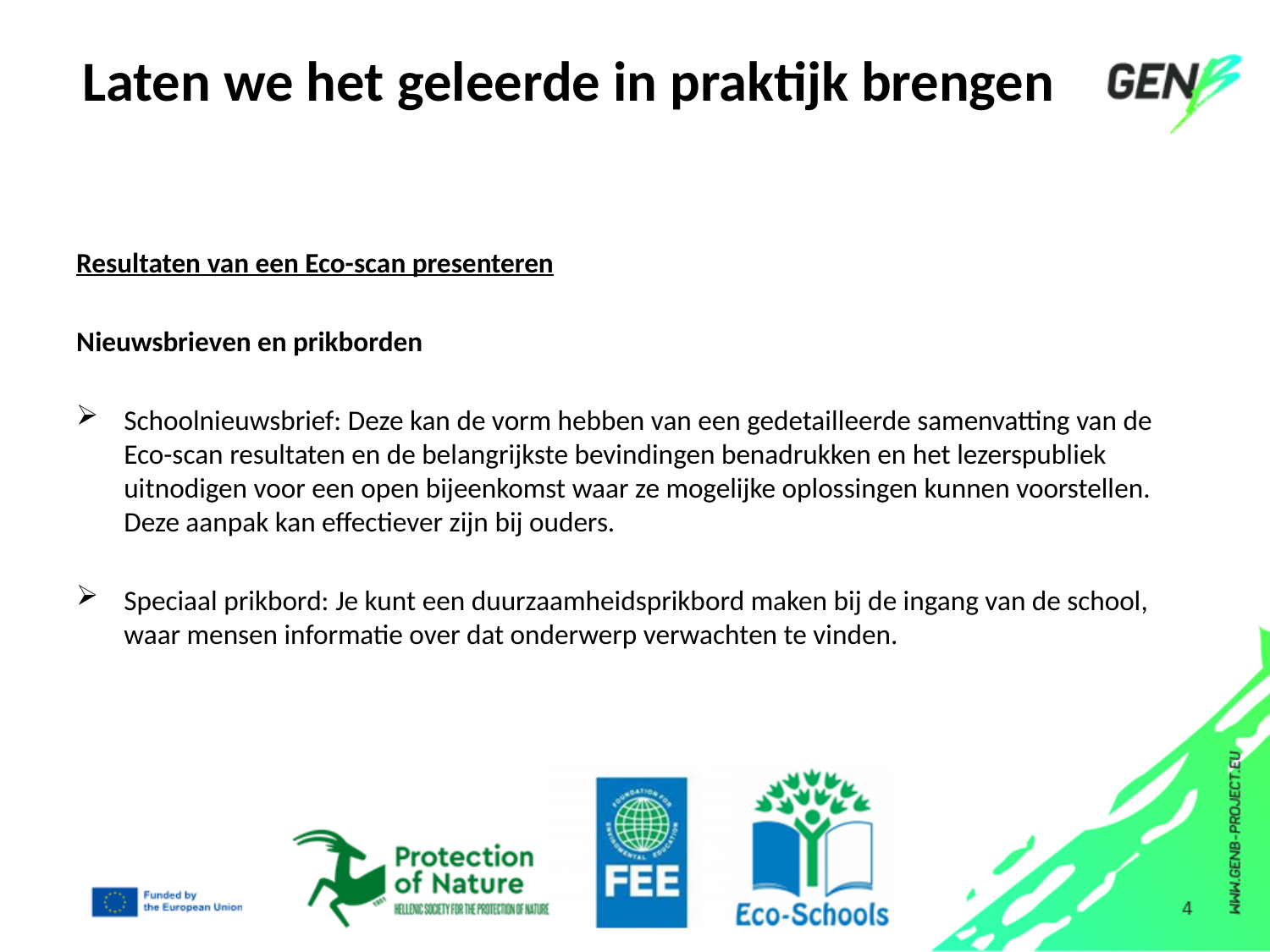

Laten we het geleerde in praktijk brengen
Resultaten van een Eco-scan presenteren

Nieuwsbrieven en prikborden

Schoolnieuwsbrief: Deze kan de vorm hebben van een gedetailleerde samenvatting van de Eco-scan resultaten en de belangrijkste bevindingen benadrukken en het lezerspubliek uitnodigen voor een open bijeenkomst waar ze mogelijke oplossingen kunnen voorstellen. Deze aanpak kan effectiever zijn bij ouders.

Speciaal prikbord: Je kunt een duurzaamheidsprikbord maken bij de ingang van de school, waar mensen informatie over dat onderwerp verwachten te vinden.